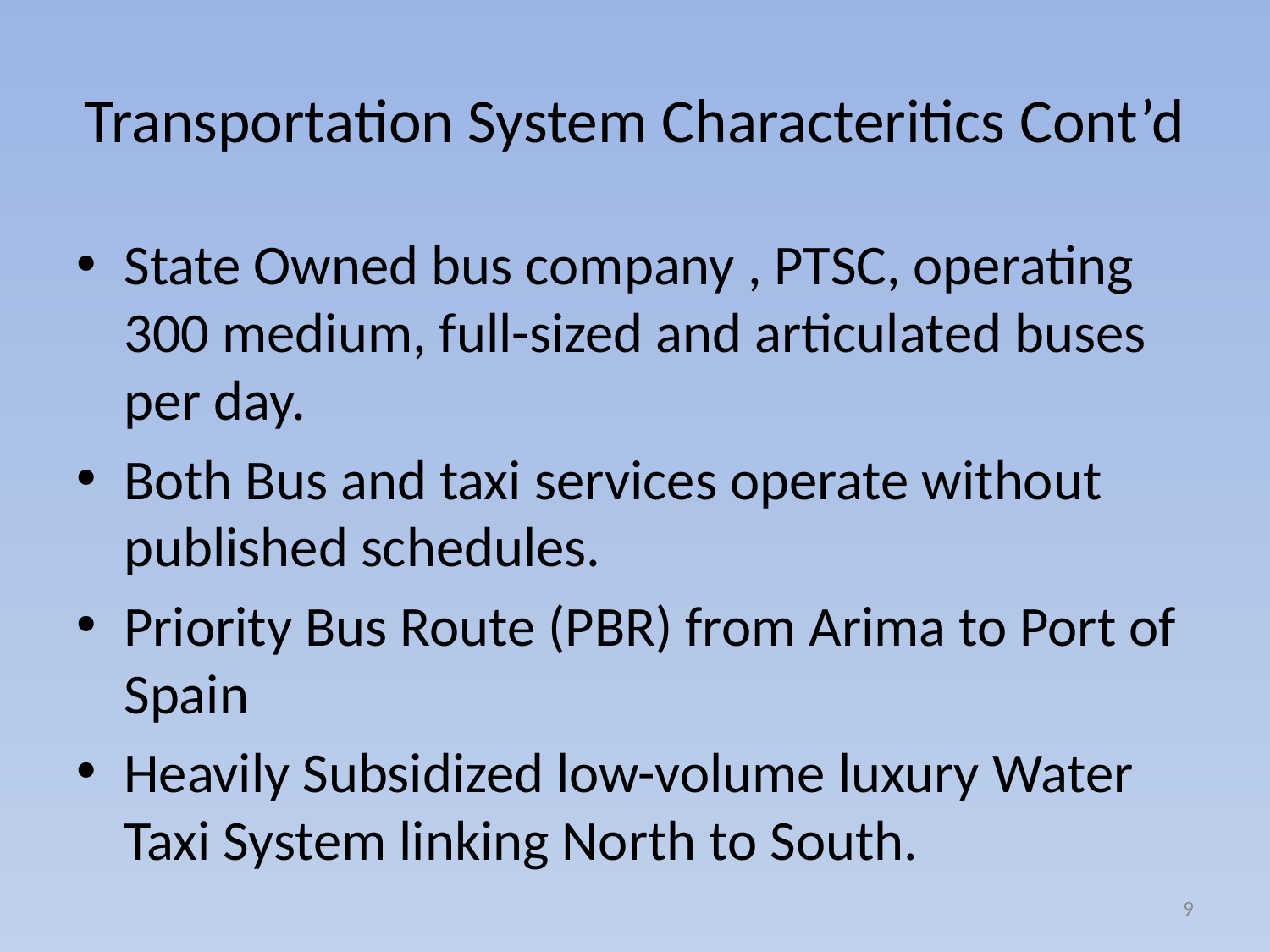

# Transportation System Characteritics Cont’d
State Owned bus company , PTSC, operating 300 medium, full-sized and articulated buses per day.
Both Bus and taxi services operate without published schedules.
Priority Bus Route (PBR) from Arima to Port of Spain
Heavily Subsidized low-volume luxury Water Taxi System linking North to South.
9